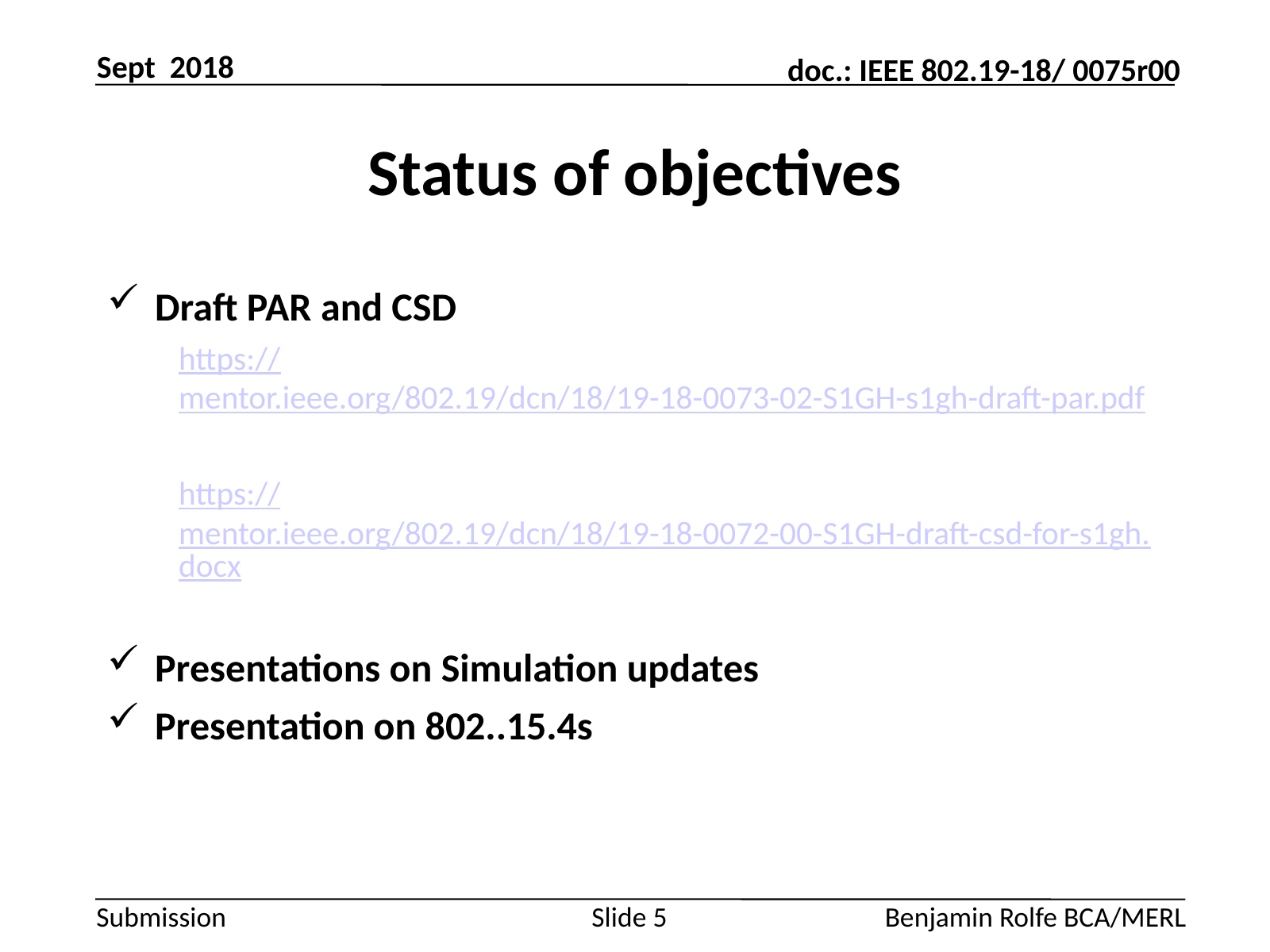

Sept  2018
# Status of objectives
Draft PAR and CSD
https://mentor.ieee.org/802.19/dcn/18/19-18-0073-02-S1GH-s1gh-draft-par.pdf

https://mentor.ieee.org/802.19/dcn/18/19-18-0072-00-S1GH-draft-csd-for-s1gh.docx

Presentations on Simulation updates
Presentation on 802..15.4s

Slide 5
Benjamin Rolfe BCA/MERL